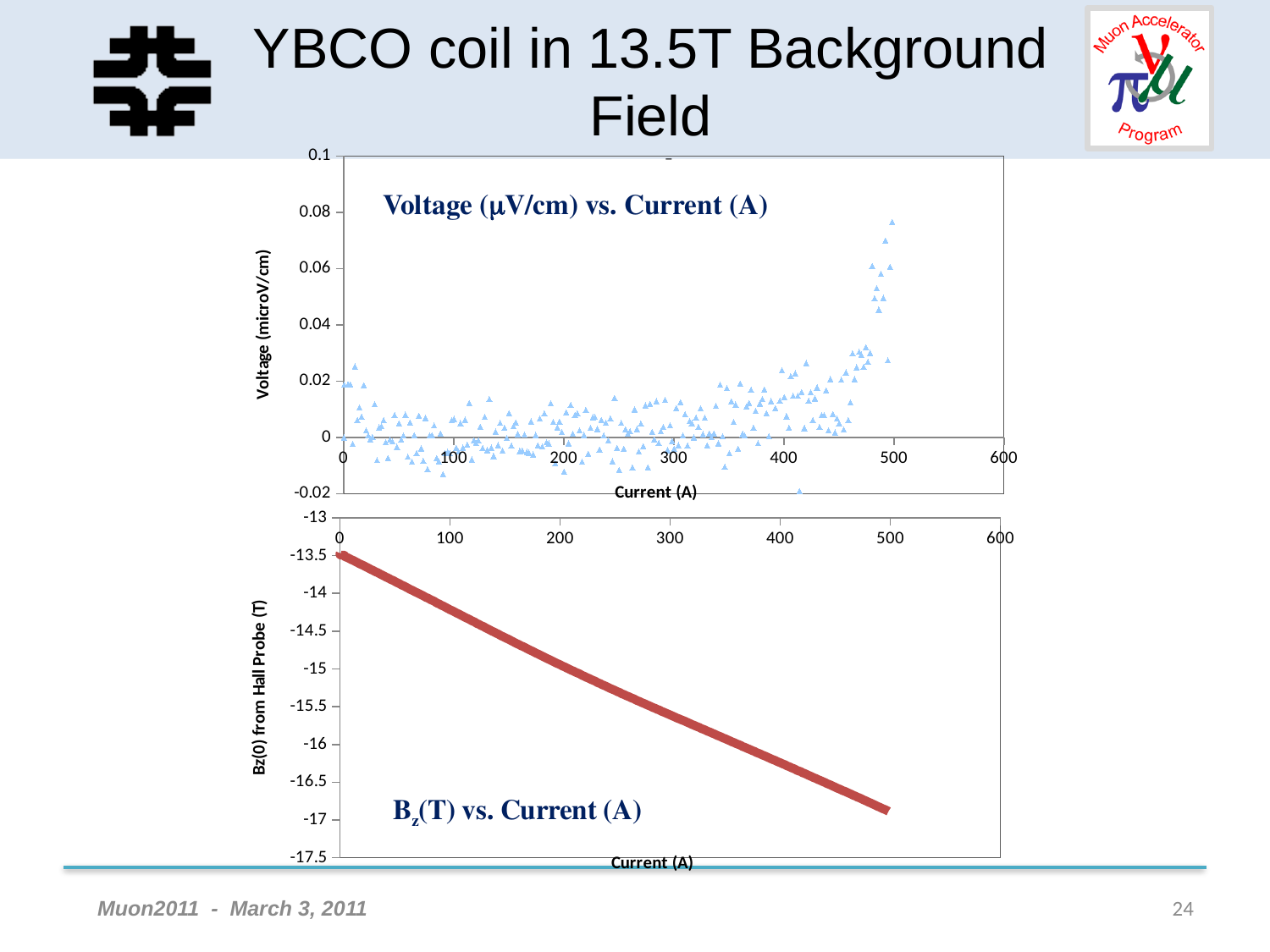

# YBCO coil in 13.5T Background Field

### Chart

| Category | 13.5T |
|---|---|

### Chart

| Category | Hall_Probe |
|---|---|
Voltage (μV/cm) vs. Current (A)
Muon2011  -  March 3, 2011
24